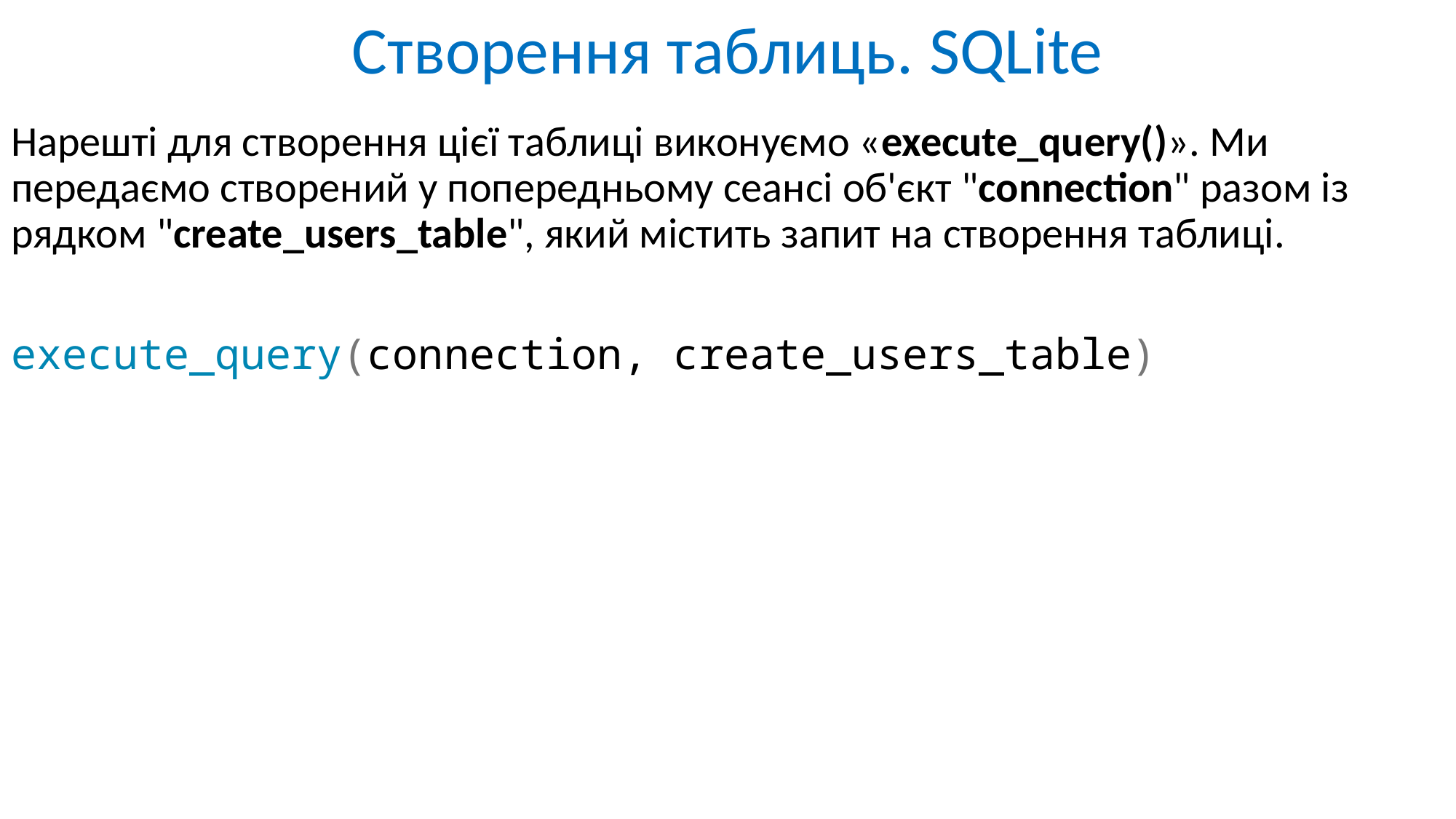

# Створення таблиць. SQLite
Нарешті для створення цієї таблиці виконуємо «execute_query()». Ми передаємо створений у попередньому сеансі об'єкт "connection" разом із рядком "create_users_table", який містить запит на створення таблиці.

execute_query(connection, create_users_table)